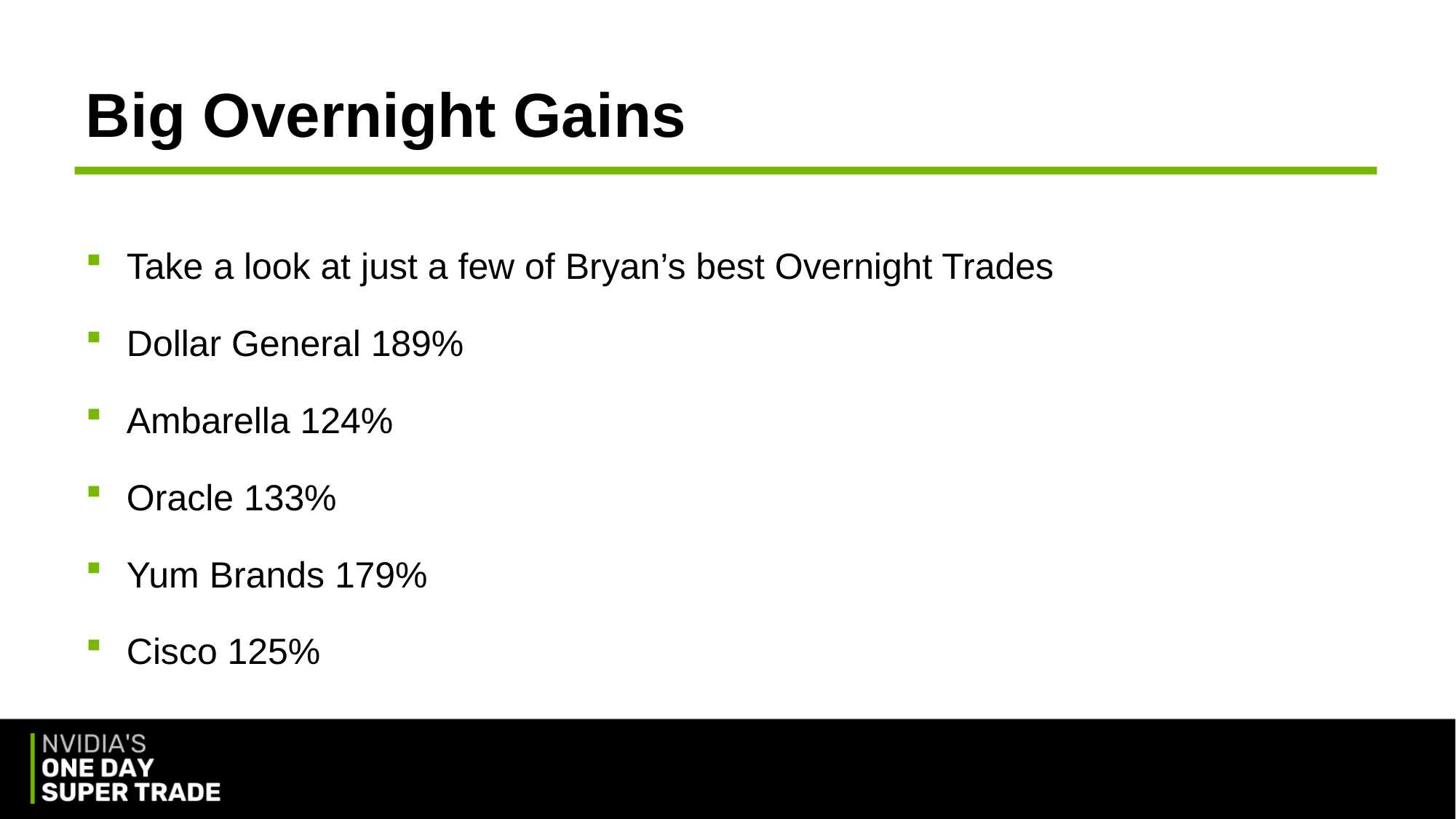

# Big Overnight Gains

Take a look at just a few of Bryan’s best Overnight Trades
Dollar General 189%
Ambarella 124%
Oracle 133%
Yum Brands 179%
Cisco 125%